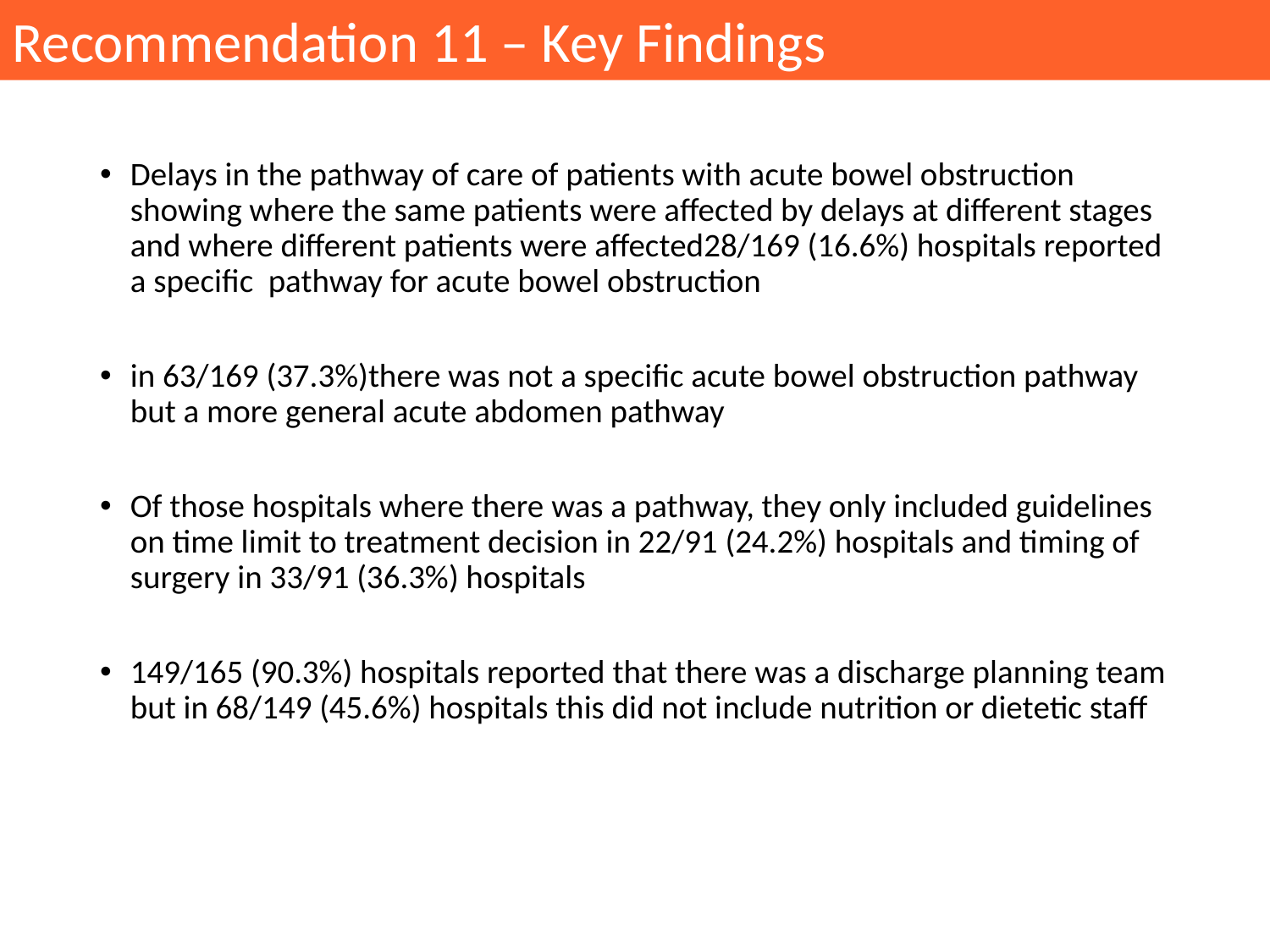

Recommendation 11 – Key Findings
Delays in the pathway of care of patients with acute bowel obstruction showing where the same patients were affected by delays at different stages and where different patients were affected28/169 (16.6%) hospitals reported a specific  pathway for acute bowel obstruction

in 63/169 (37.3%)there was not a specific acute bowel obstruction pathway but a more general acute abdomen pathway

Of those hospitals where there was a pathway, they only included guidelines on time limit to treatment decision in 22/91 (24.2%) hospitals and timing of surgery in 33/91 (36.3%) hospitals

149/165 (90.3%) hospitals reported that there was a discharge planning team but in 68/149 (45.6%) hospitals this did not include nutrition or dietetic staff